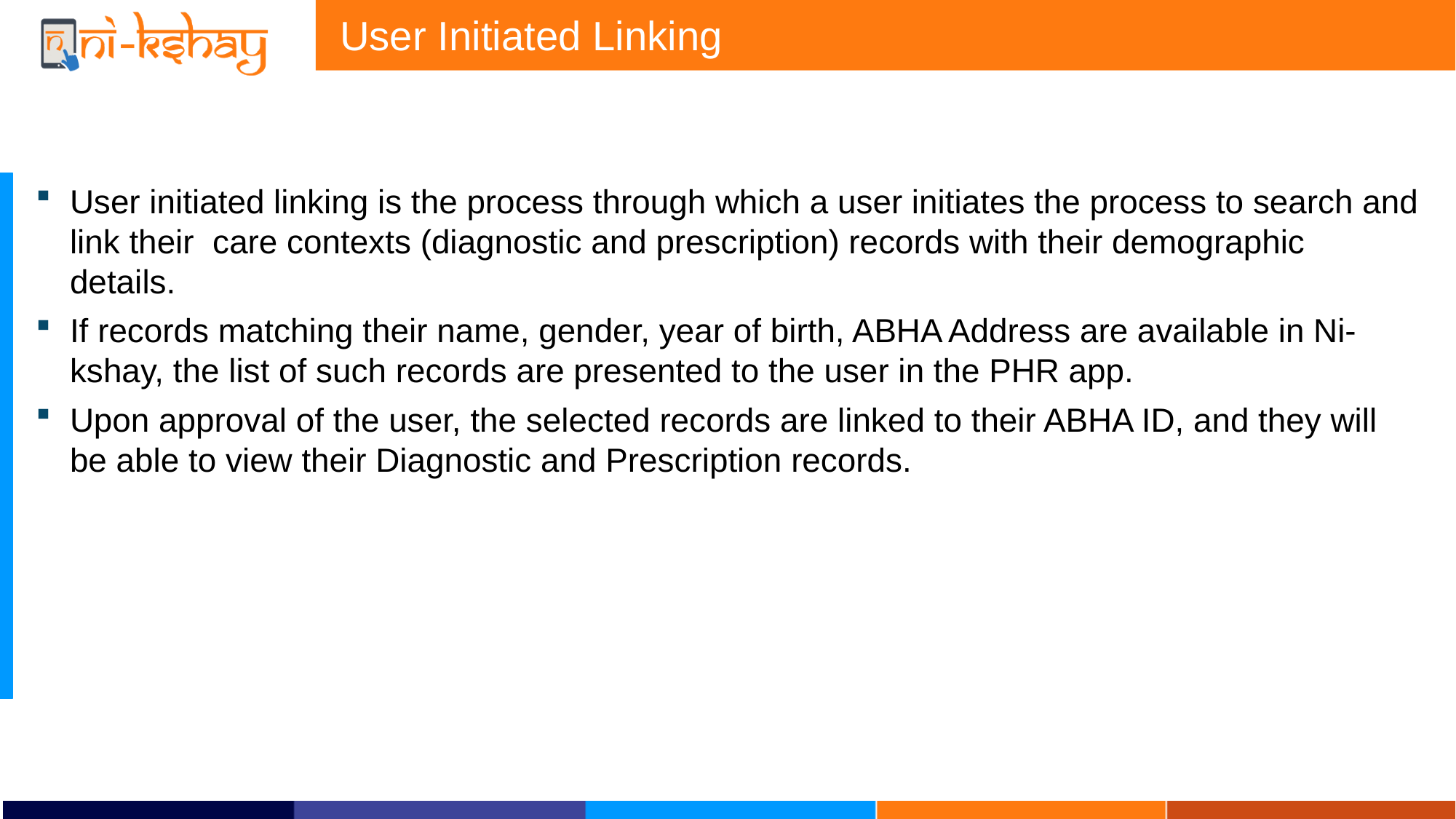

# User Initiated Linking
User initiated linking is the process through which a user initiates the process to search and link their  care contexts (diagnostic and prescription) records with their demographic details.
If records matching their name, gender, year of birth, ABHA Address are available in Ni-kshay, the list of such records are presented to the user in the PHR app.
Upon approval of the user, the selected records are linked to their ABHA ID, and they will be able to view their Diagnostic and Prescription records.